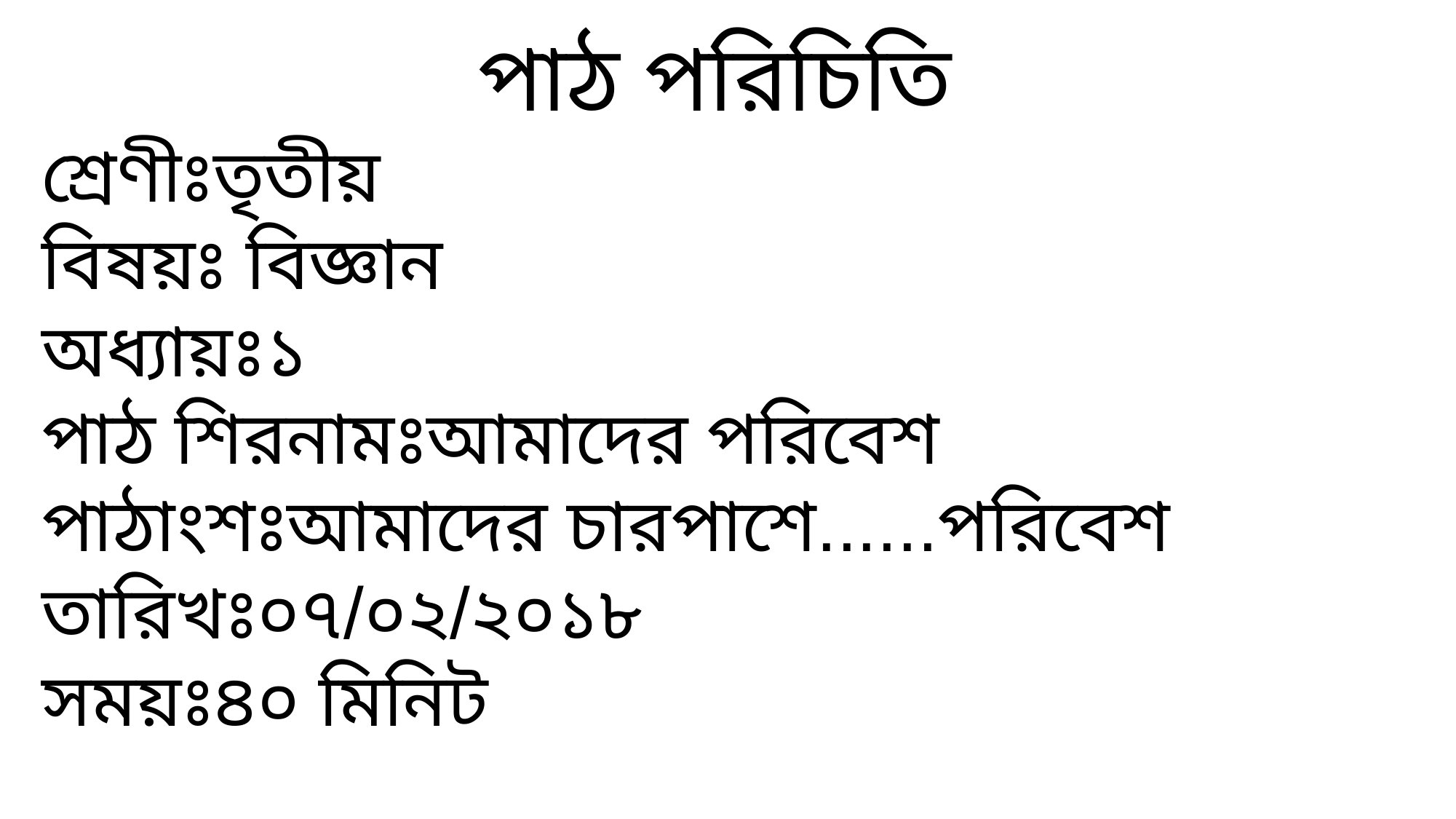

পাঠ পরিচিতি
শ্রেণীঃতৃতীয়
বিষয়ঃ বিজ্ঞান
অধ্যায়ঃ১
পাঠ শিরনামঃআমাদের পরিবেশ
পাঠাংশঃআমাদের চারপাশে......পরিবেশ
তারিখঃ০৭/০২/২০১৮
সময়ঃ৪০ মিনিট